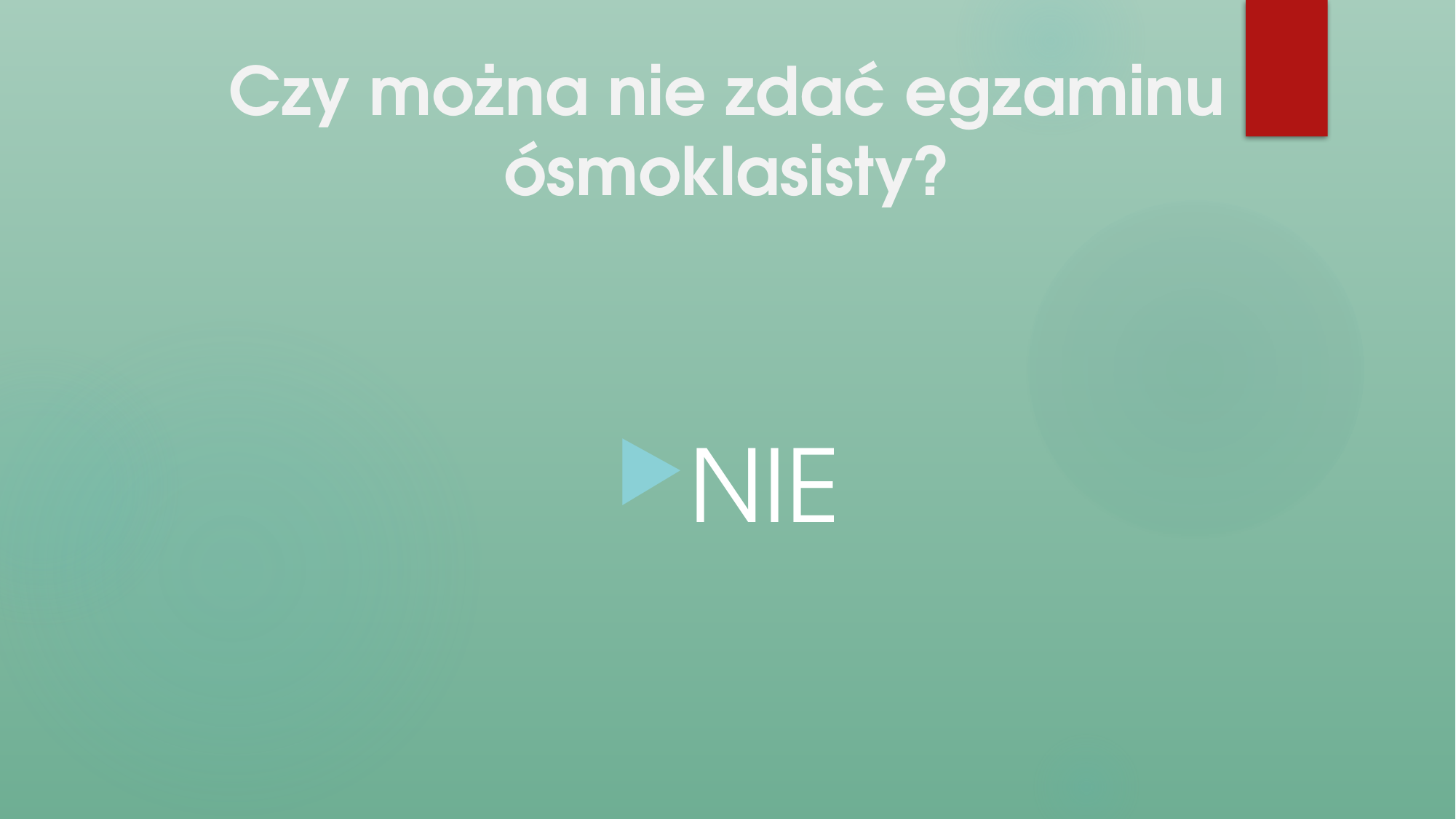

# Czy można nie zdać egzaminu ósmoklasisty?
NIE